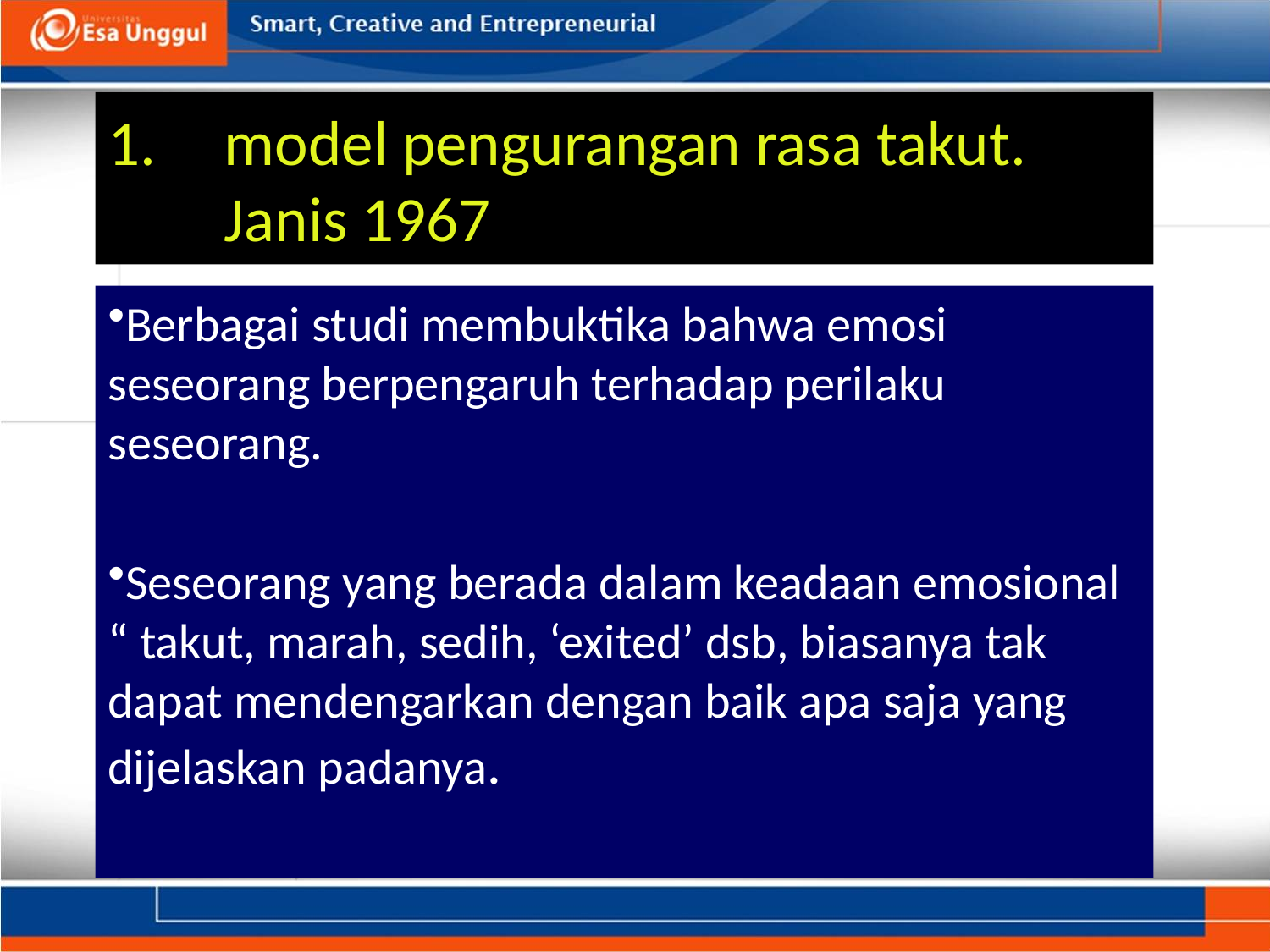

# model pengurangan rasa takut. Janis 1967
Berbagai studi membuktika bahwa emosi   seseorang berpengaruh terhadap perilaku seseorang.

Seseorang yang berada dalam keadaan emosional “ takut, marah, sedih, ‘exited’ dsb, biasanya tak dapat mendengarkan dengan baik apa saja yang dijelaskan padanya.